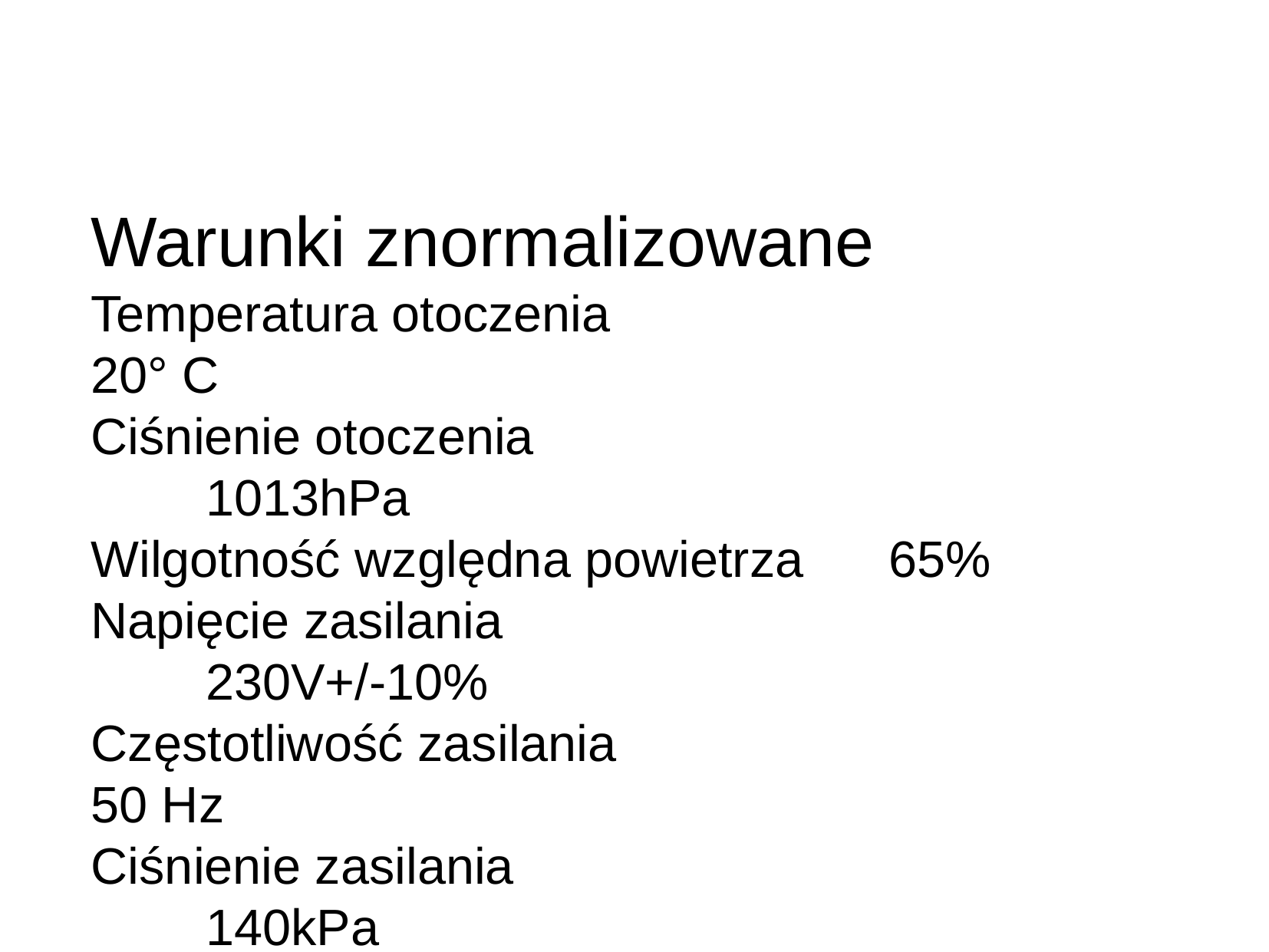

Warunki znormalizowane
Temperatura otoczenia					20° C
Ciśnienie otoczenia							1013hPa
Wilgotność względna powietrza      65%
Napięcie zasilania							230V+/-10%
Częstotliwość zasilania					50 Hz
Ciśnienie zasilania		 					140kPa